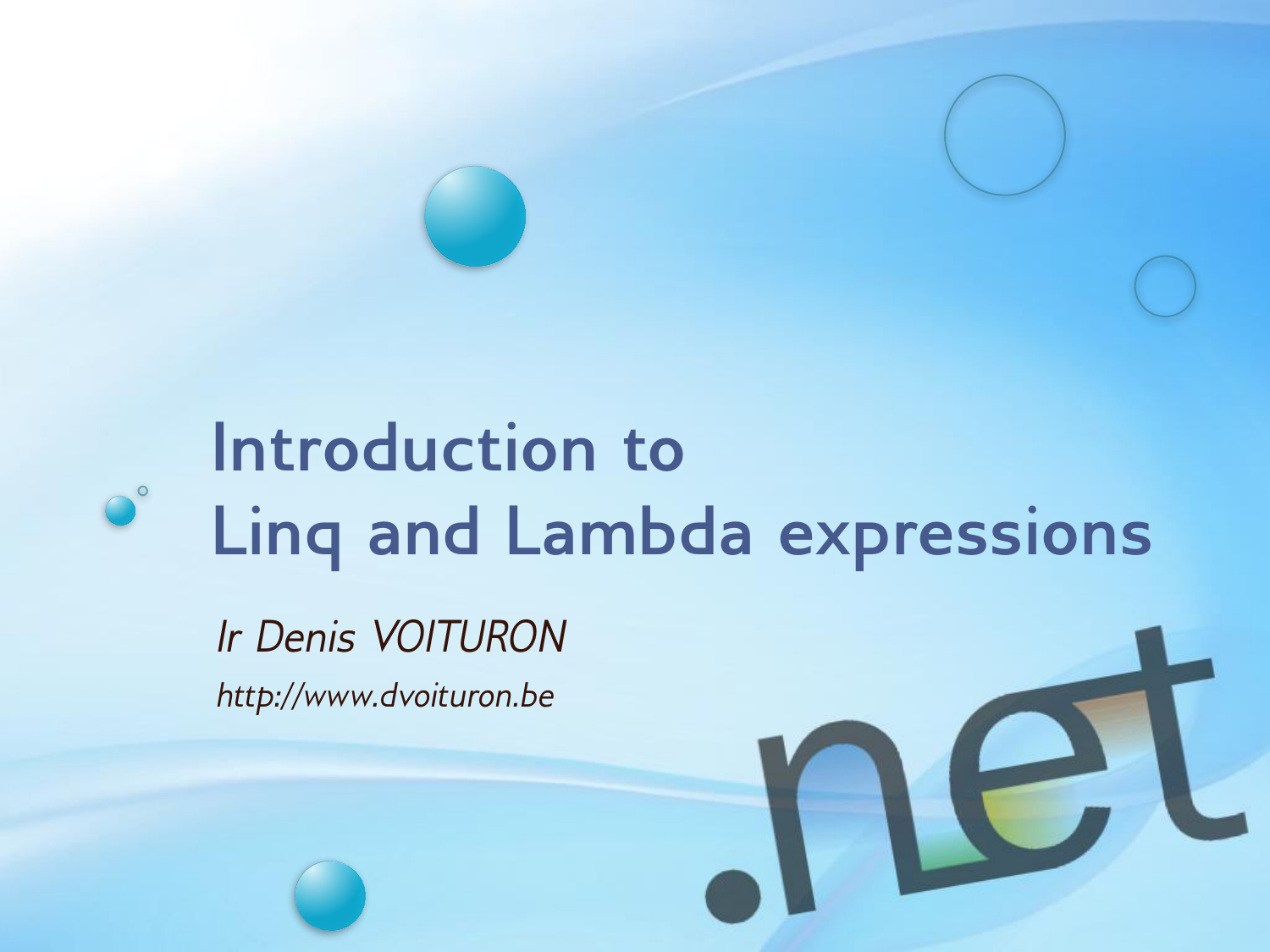

# Introduction to Linq and Lambda expressions
Ir Denis VOITURON
http://www.dvoituron.be